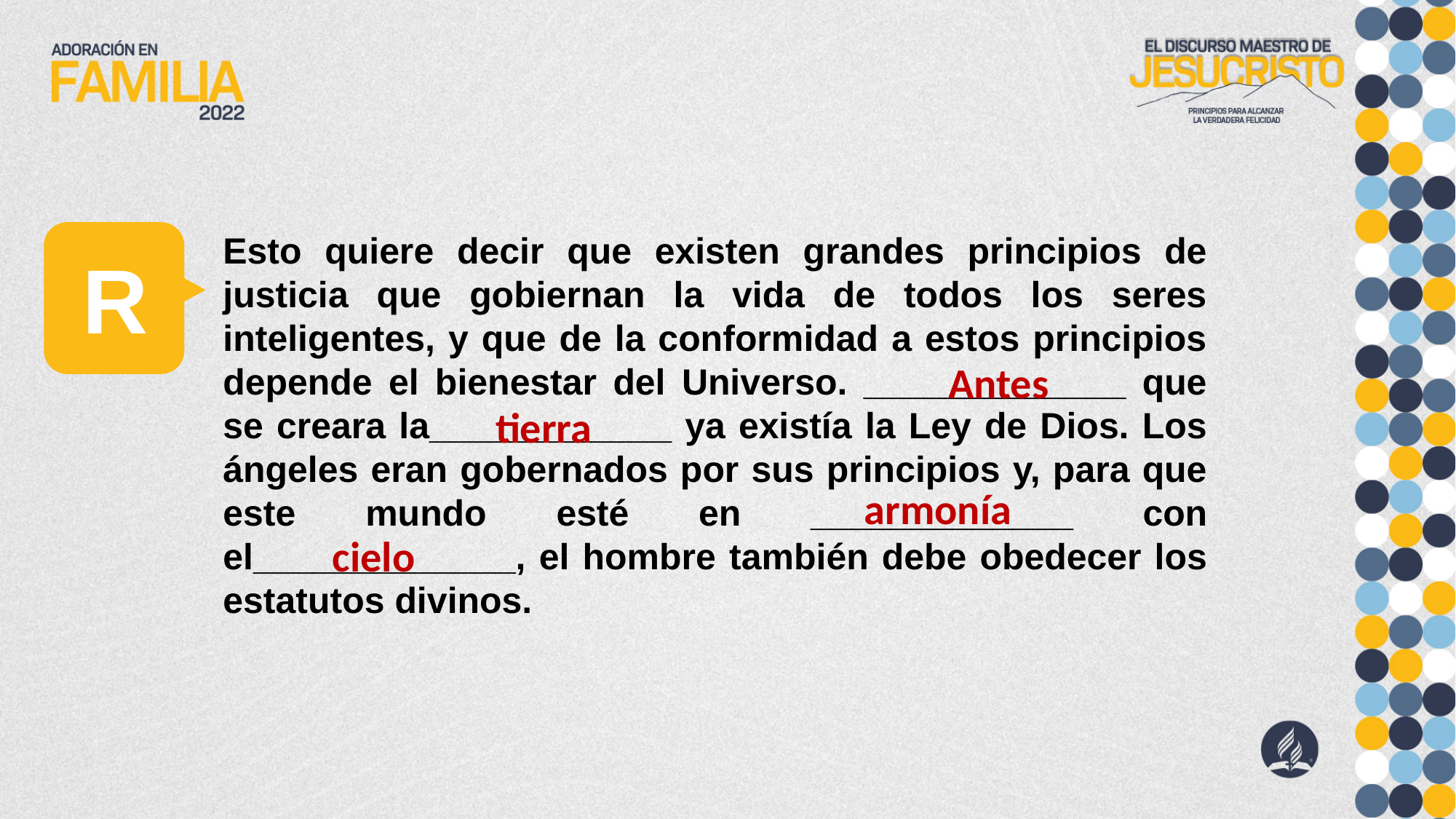

Esto quiere decir que existen grandes principios de justicia que gobiernan la vida de todos los seres inteligentes, y que de la conformidad a estos principios depende el bienestar del Universo. _____________ que se creara la____________ ya existía la Ley de Dios. Los ángeles eran gobernados por sus principios y, para que este mundo esté en _____________ con el_____________, el hombre también debe obedecer los estatutos divinos.
R
Antes
tierra
armonía
cielo